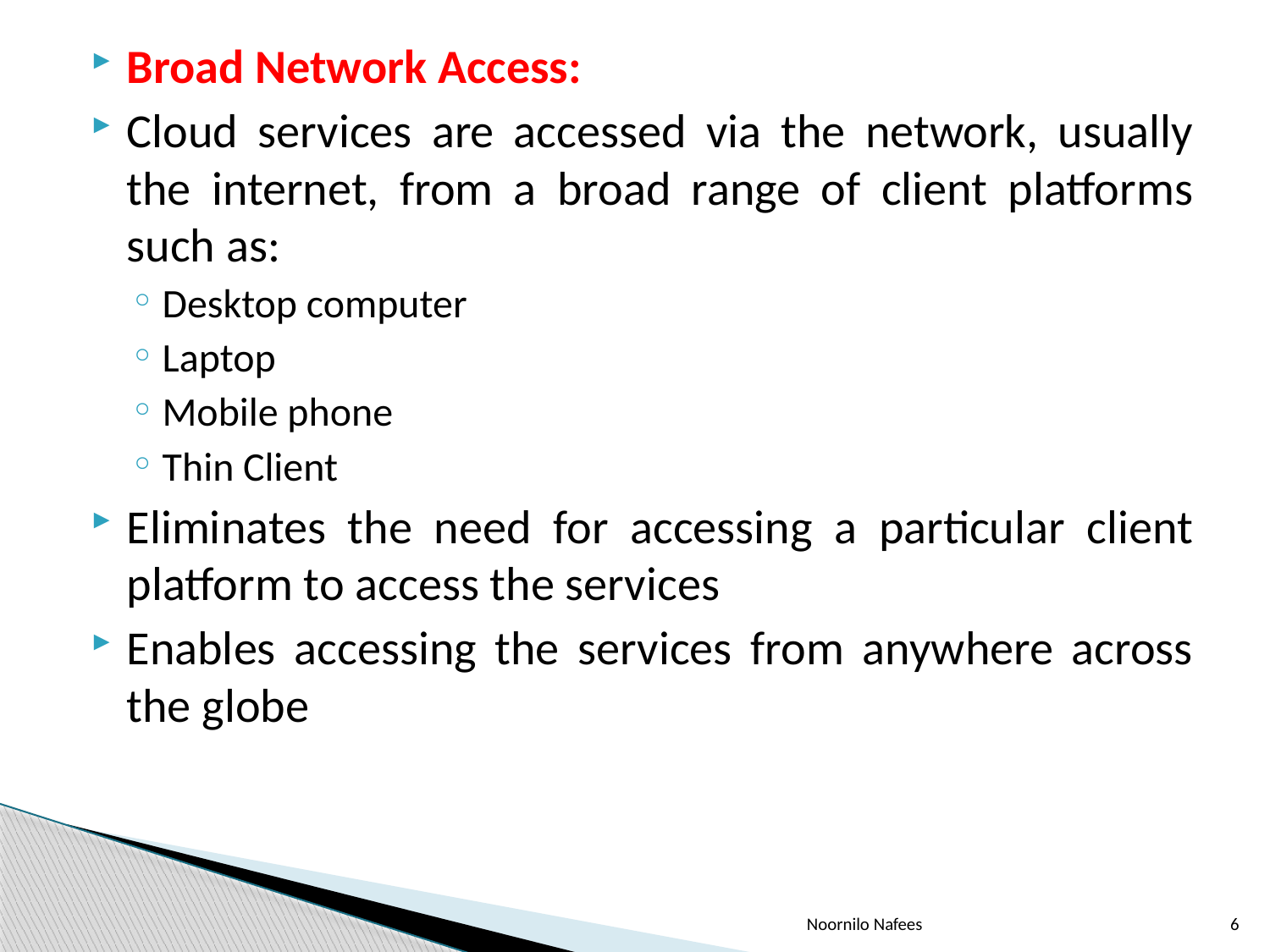

Broad Network Access:
Cloud services are accessed via the network, usually the internet, from a broad range of client platforms such as:
Desktop computer
Laptop
Mobile phone
Thin Client
Eliminates the need for accessing a particular client platform to access the services
Enables accessing the services from anywhere across the globe

Noornilo Nafees
6